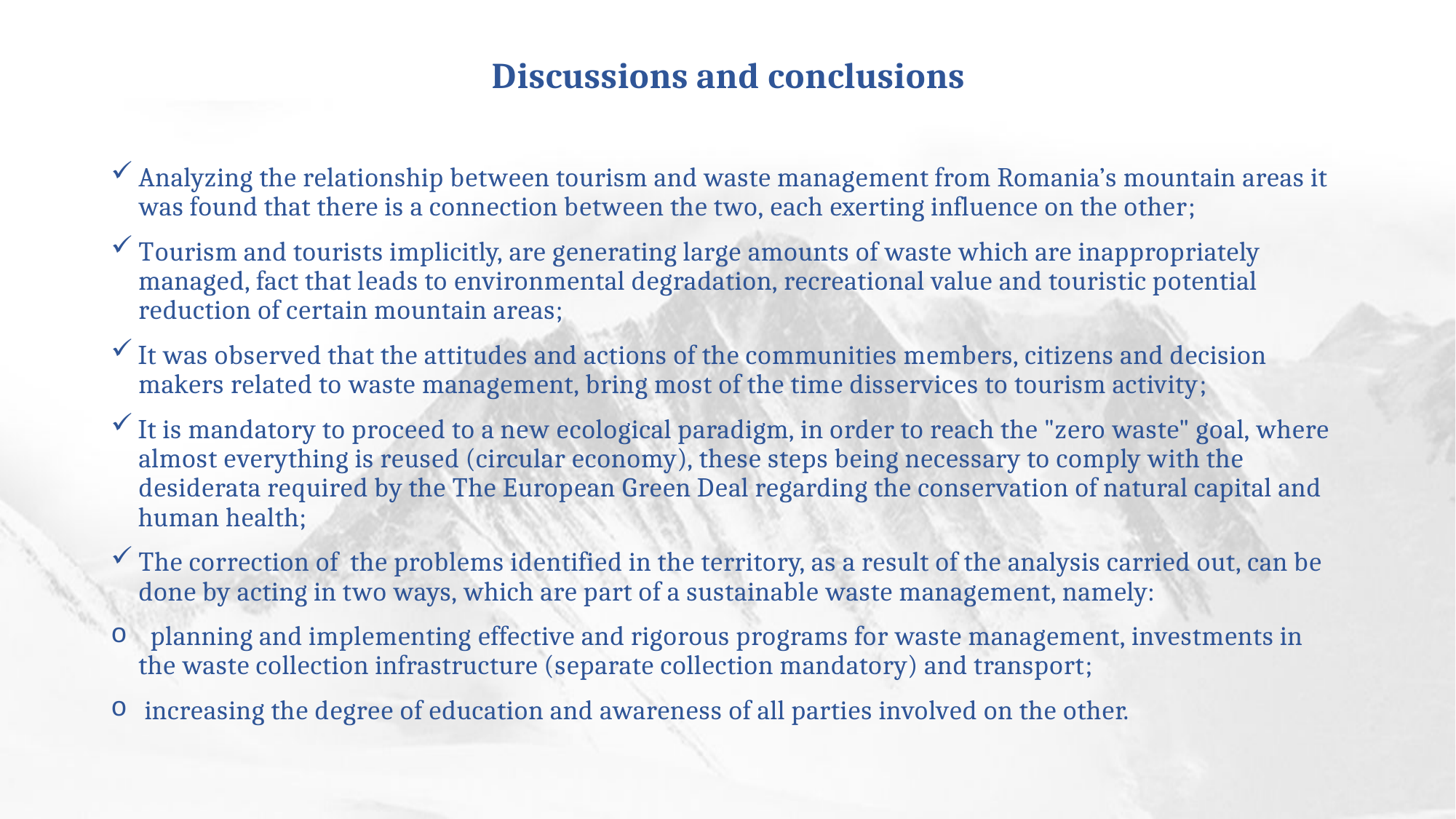

# Discussions and conclusions
Analyzing the relationship between tourism and waste management from Romania’s mountain areas it was found that there is a connection between the two, each exerting influence on the other;
Tourism and tourists implicitly, are generating large amounts of waste which are inappropriately managed, fact that leads to environmental degradation, recreational value and touristic potential reduction of certain mountain areas;
It was observed that the attitudes and actions of the communities members, citizens and decision makers related to waste management, bring most of the time disservices to tourism activity;
It is mandatory to proceed to a new ecological paradigm, in order to reach the "zero waste" goal, where almost everything is reused (circular economy), these steps being necessary to comply with the desiderata required by the The European Green Deal regarding the conservation of natural capital and human health;
The correction of  the problems identified in the territory, as a result of the analysis carried out, can be done by acting in two ways, which are part of a sustainable waste management, namely:
  planning and implementing effective and rigorous programs for waste management, investments in the waste collection infrastructure (separate collection mandatory) and transport;
 increasing the degree of education and awareness of all parties involved on the other.